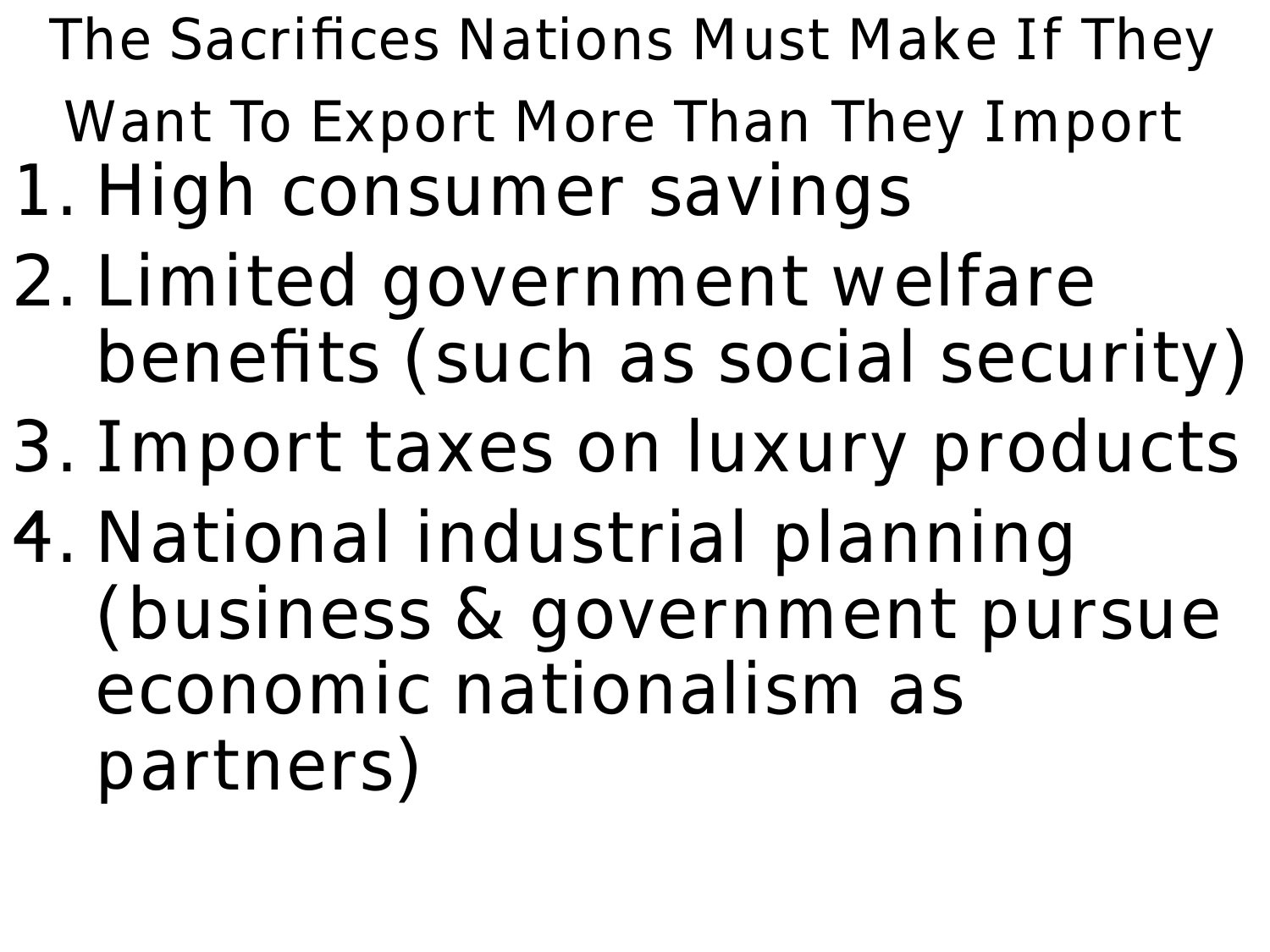

# The Sacrifices Nations Must Make If They Want To Export More Than They Import
High consumer savings
Limited government welfare benefits (such as social security)
Import taxes on luxury products
National industrial planning (business & government pursue economic nationalism as partners)